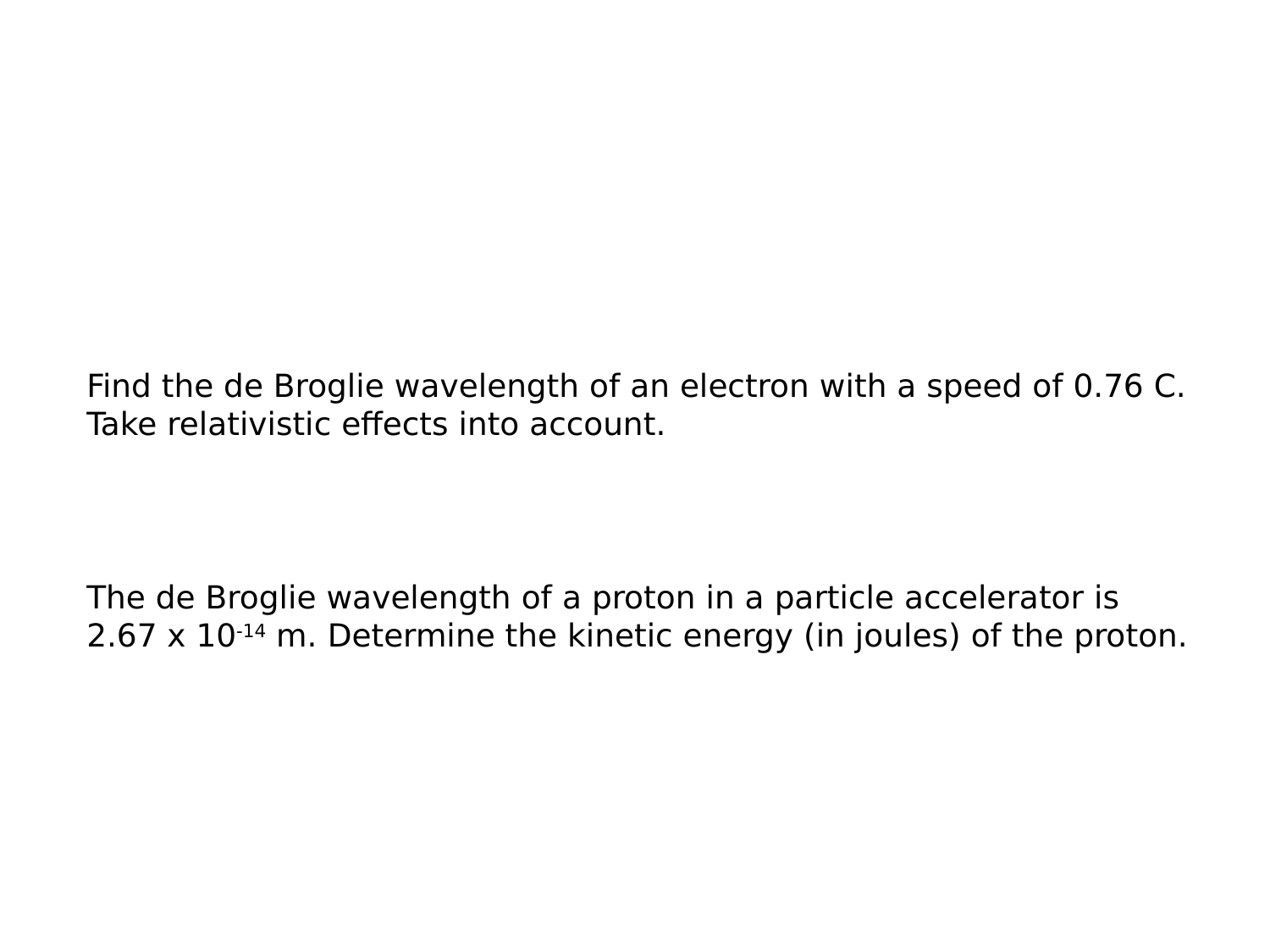

#
Find the de Broglie wavelength of an electron with a speed of 0.76 C. Take relativistic effects into account.
The de Broglie wavelength of a proton in a particle accelerator is
2.67 x 10-14 m. Determine the kinetic energy (in joules) of the proton.